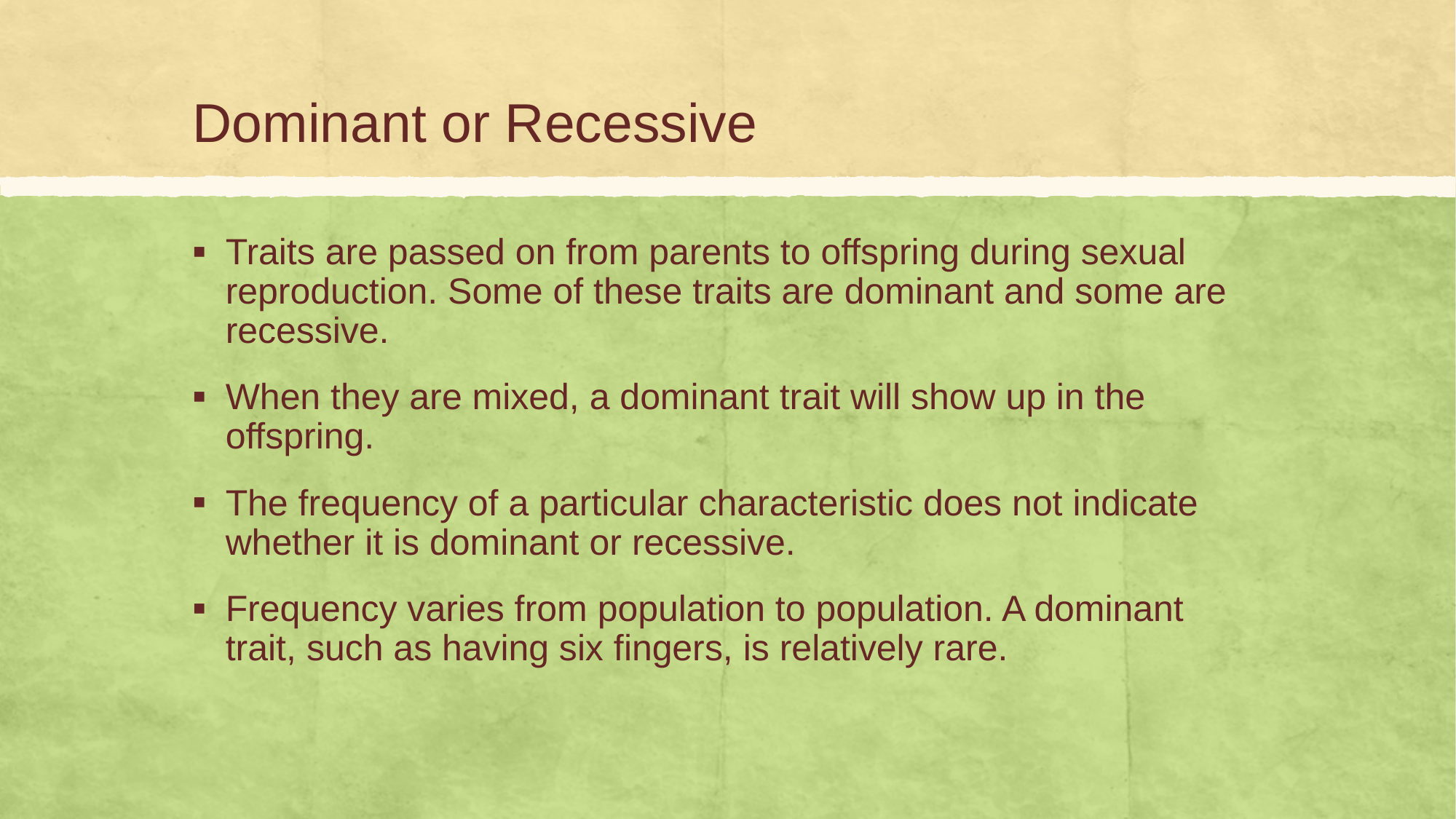

# Dominant or Recessive
Traits are passed on from parents to offspring during sexual reproduction. Some of these traits are dominant and some are recessive.
When they are mixed, a dominant trait will show up in the offspring.
The frequency of a particular characteristic does not indicate whether it is dominant or recessive.
Frequency varies from population to population. A dominant trait, such as having six fingers, is relatively rare.